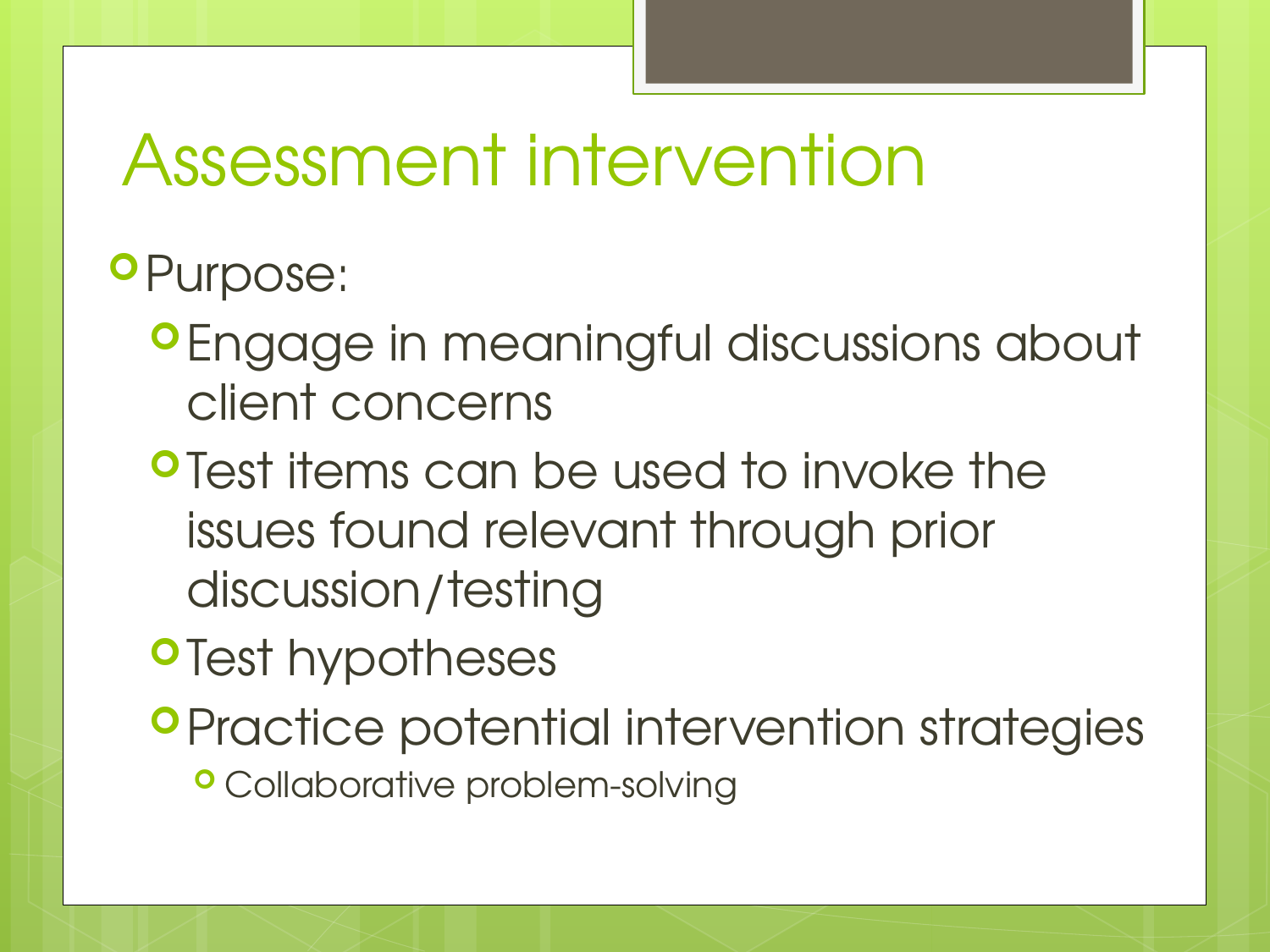

# Assessment intervention
Purpose:
Engage in meaningful discussions about client concerns
Test items can be used to invoke the issues found relevant through prior discussion/testing
Test hypotheses
Practice potential intervention strategies
Collaborative problem-solving